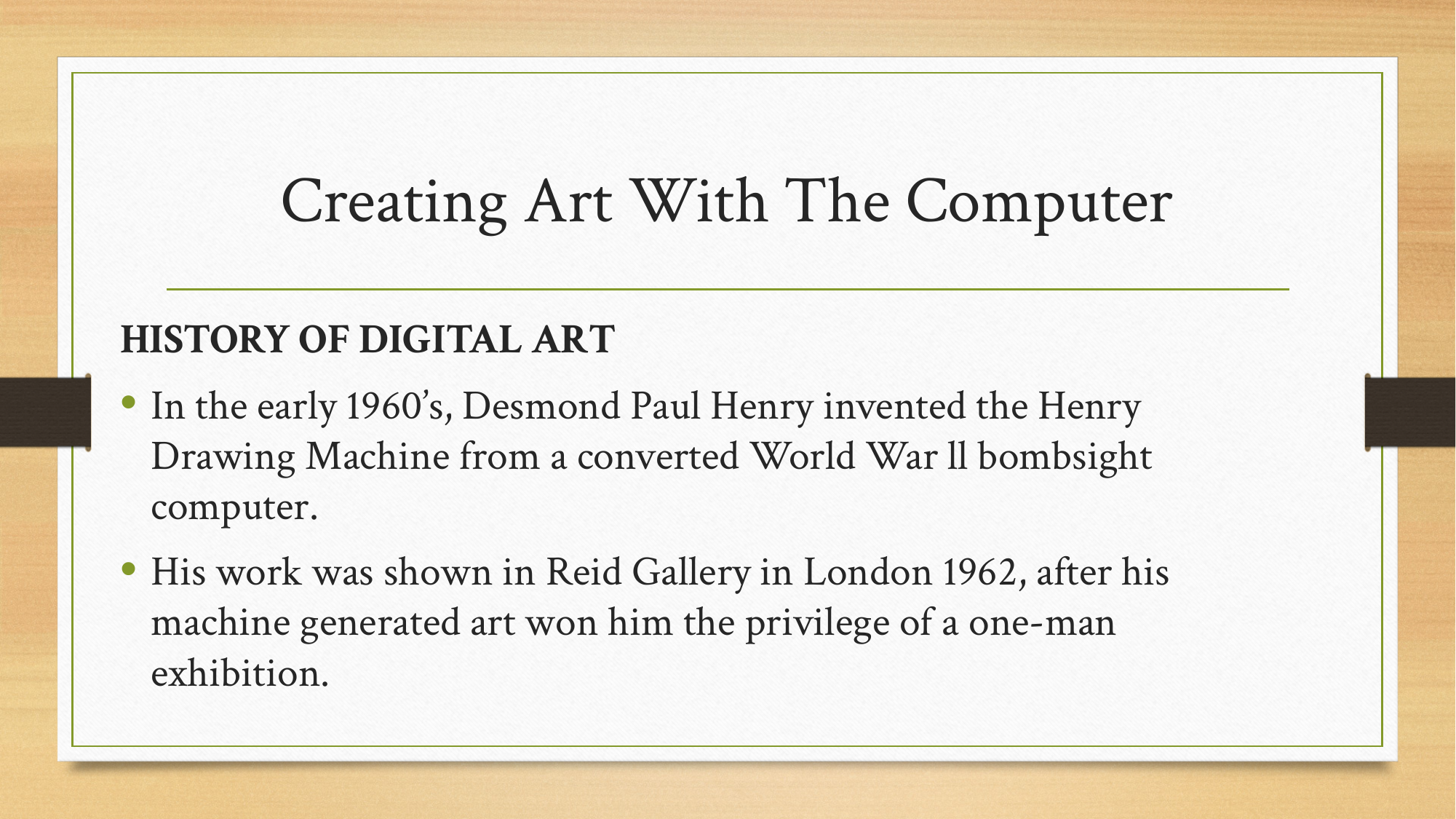

# Creating Art With The Computer
HISTORY OF DIGITAL ART
In the early 1960’s, Desmond Paul Henry invented the Henry Drawing Machine from a converted World War ll bombsight computer.
His work was shown in Reid Gallery in London 1962, after his machine generated art won him the privilege of a one-man exhibition.